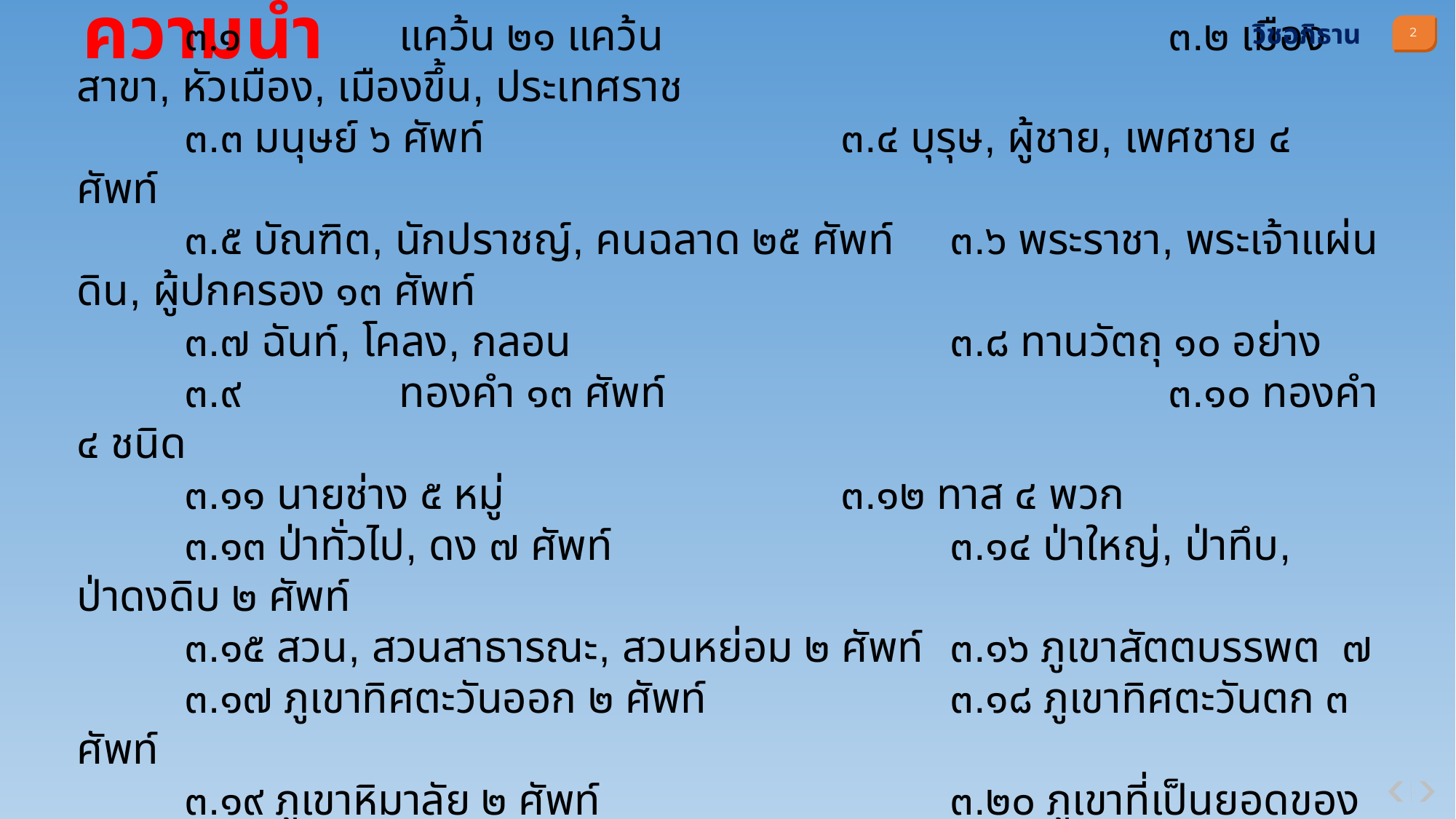

วิชอภิธาน
ความนำ
         ในบทนี้ จะกล่าวเฉพาะภูกัณฑ์อันเป็นกัณฑ์ที่ ๒ ในคัมภีร์มีจำนวน ๕๑๑ คาถา แต่จะนำมาจัดการเรียนการสอนในรายวิชาอภิธานนี้เพียง ๓๐ คาถา ประกอบด้วยคำศัพท์เหล่านี้
		๓.๑	แคว้น ๒๑ แคว้น					๓.๒ เมืองสาขา, หัวเมือง, เมืองขึ้น, ประเทศราช
		๓.๓ มนุษย์ ๖ ศัพท์					๓.๔ บุรุษ, ผู้ชาย, เพศชาย ๔ ศัพท์
		๓.๕ บัณฑิต, นักปราชญ์, คนฉลาด ๒๕ ศัพท์	๓.๖ พระราชา, พระเจ้าแผ่นดิน, ผู้ปกครอง ๑๓ ศัพท์
		๓.๗ ฉันท์, โคลง, กลอน				๓.๘ ทานวัตถุ ๑๐ อย่าง
		๓.๙ 	ทองคำ ๑๓ ศัพท์					๓.๑๐ ทองคำ ๔ ชนิด
		๓.๑๑ นายช่าง ๕ หมู่ 					๓.๑๒ ทาส ๔ พวก
		๓.๑๓ ป่าทั่วไป, ดง ๗ ศัพท์				๓.๑๔ ป่าใหญ่, ป่าทึบ, ป่าดงดิบ ๒ ศัพท์
		๓.๑๕ สวน, สวนสาธารณะ, สวนหย่อม ๒ ศัพท์	๓.๑๖ ภูเขาสัตตบรรพต  ๗
		๓.๑๗ ภูเขาทิศตะวันออก ๒ ศัพท์			๓.๑๘ ภูเขาทิศตะวันตก ๓ ศัพท์
		๓.๑๙ ภูเขาหิมาลัย ๒ ศัพท์				๓.๒๐ ภูเขาที่เป็นยอดของเทือกเขาหิมาลัย ๕
		๓.๒๑ พื้นที่ราบบนภูเขา, ที่ราบสูง ๒ ศัพท์	๓.๒๒ หมู่, คณะ, กอง, พรรค, การรวบรวม ๒๙ ศัพท์